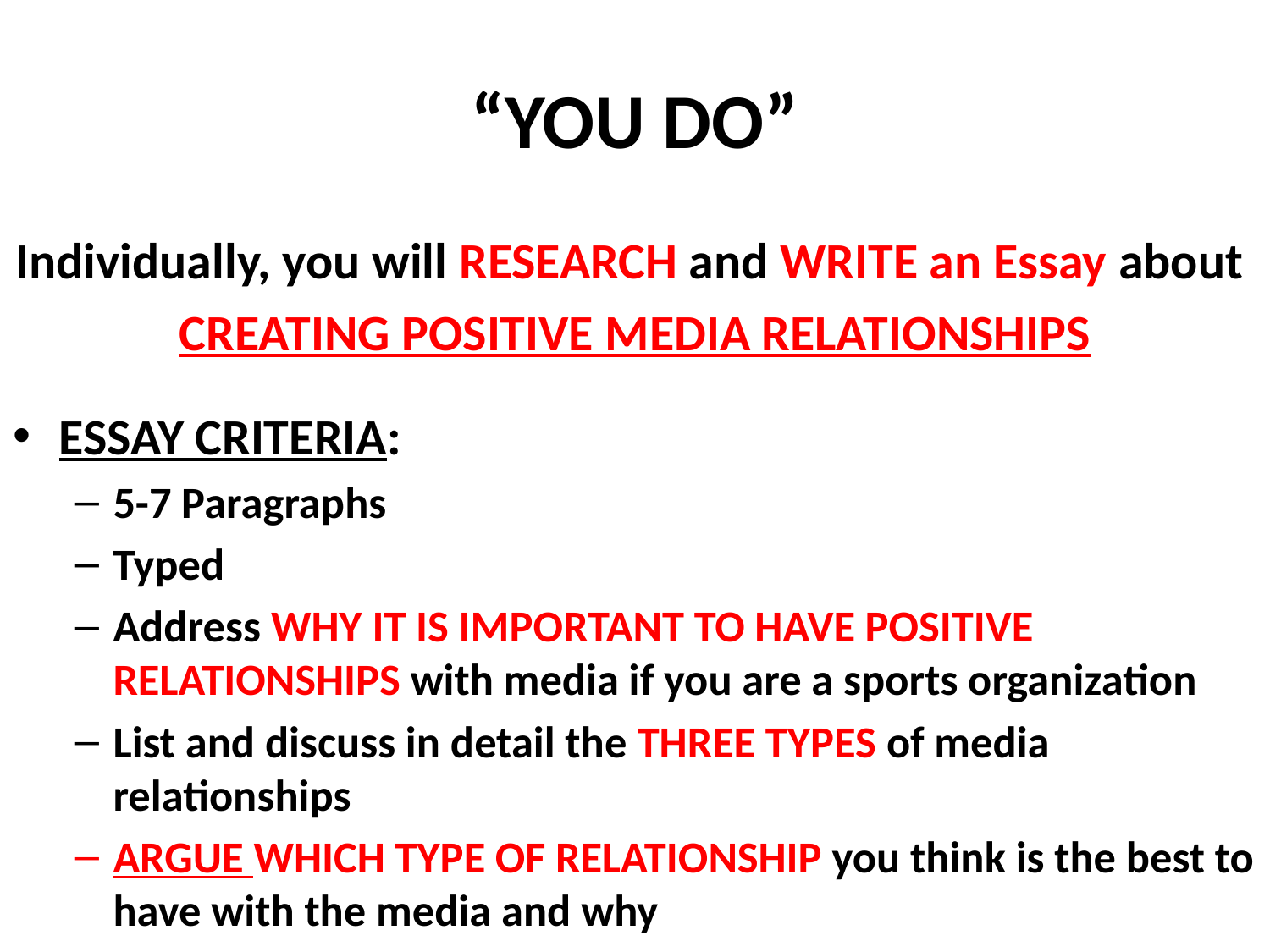

# “YOU DO”
Individually, you will RESEARCH and WRITE an Essay about
CREATING POSITIVE MEDIA RELATIONSHIPS

ESSAY CRITERIA:
5-7 Paragraphs
Typed
Address WHY IT IS IMPORTANT TO HAVE POSITIVE RELATIONSHIPS with media if you are a sports organization
List and discuss in detail the THREE TYPES of media relationships
ARGUE WHICH TYPE OF RELATIONSHIP you think is the best to have with the media and why